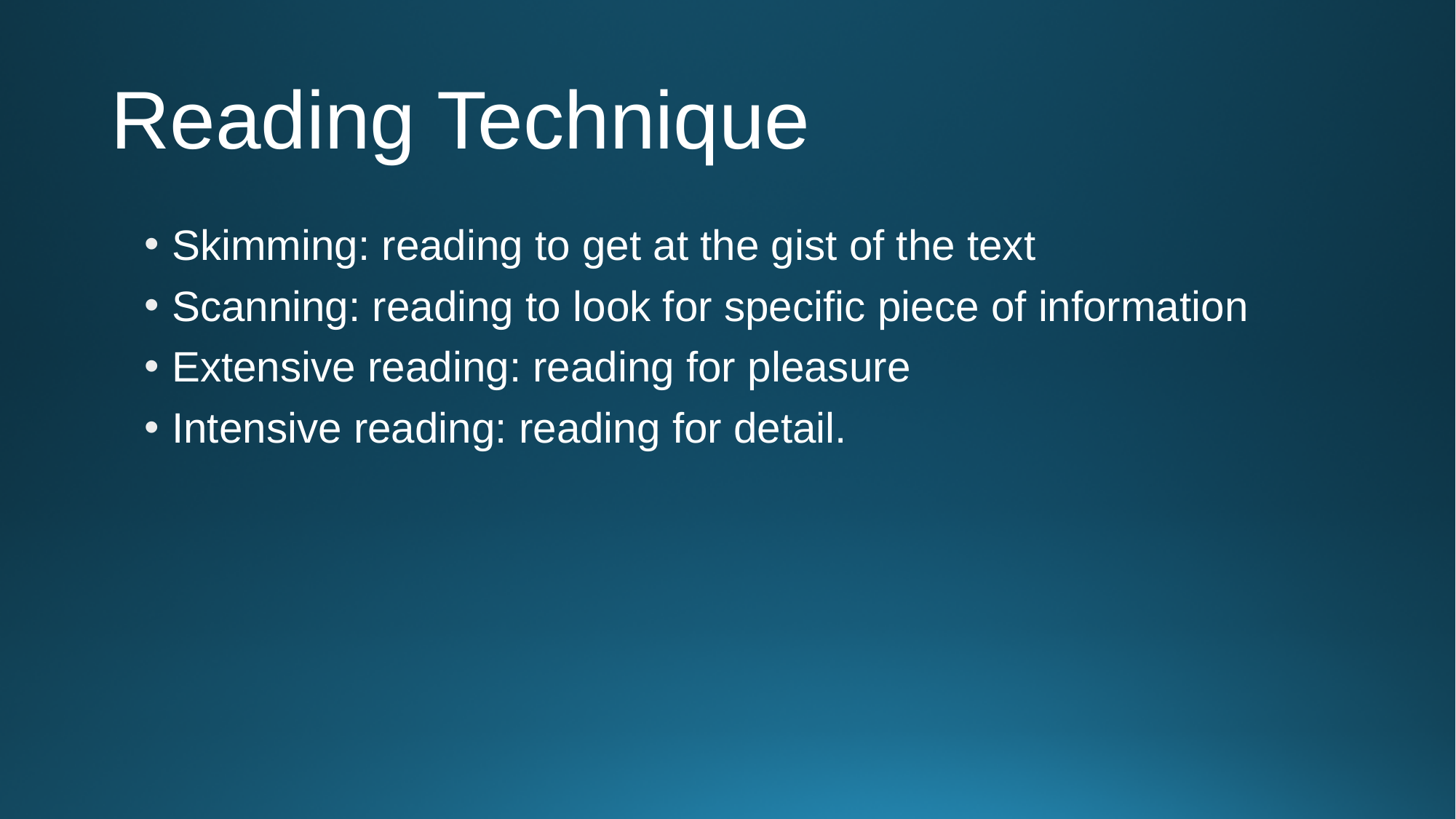

# Reading Technique
Skimming: reading to get at the gist of the text
Scanning: reading to look for specific piece of information
Extensive reading: reading for pleasure
Intensive reading: reading for detail.